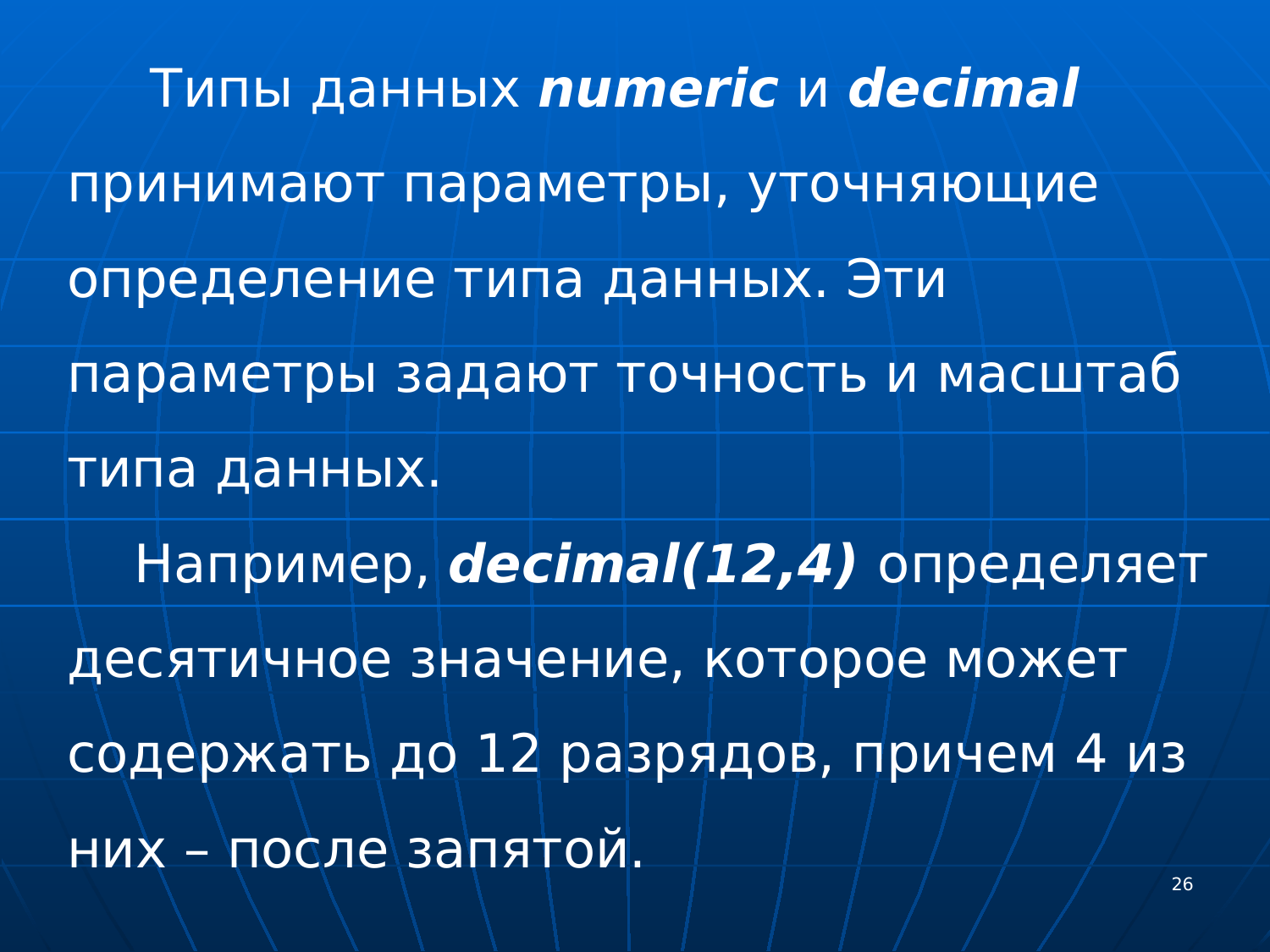

Типы данных numeric и decimal принимают параметры, уточняющие определение типа данных. Эти параметры задают точность и масштаб типа данных.
 Например, decimal(12,4) определяет десятичное значение, которое может содержать до 12 разрядов, причем 4 из них – после запятой.
26